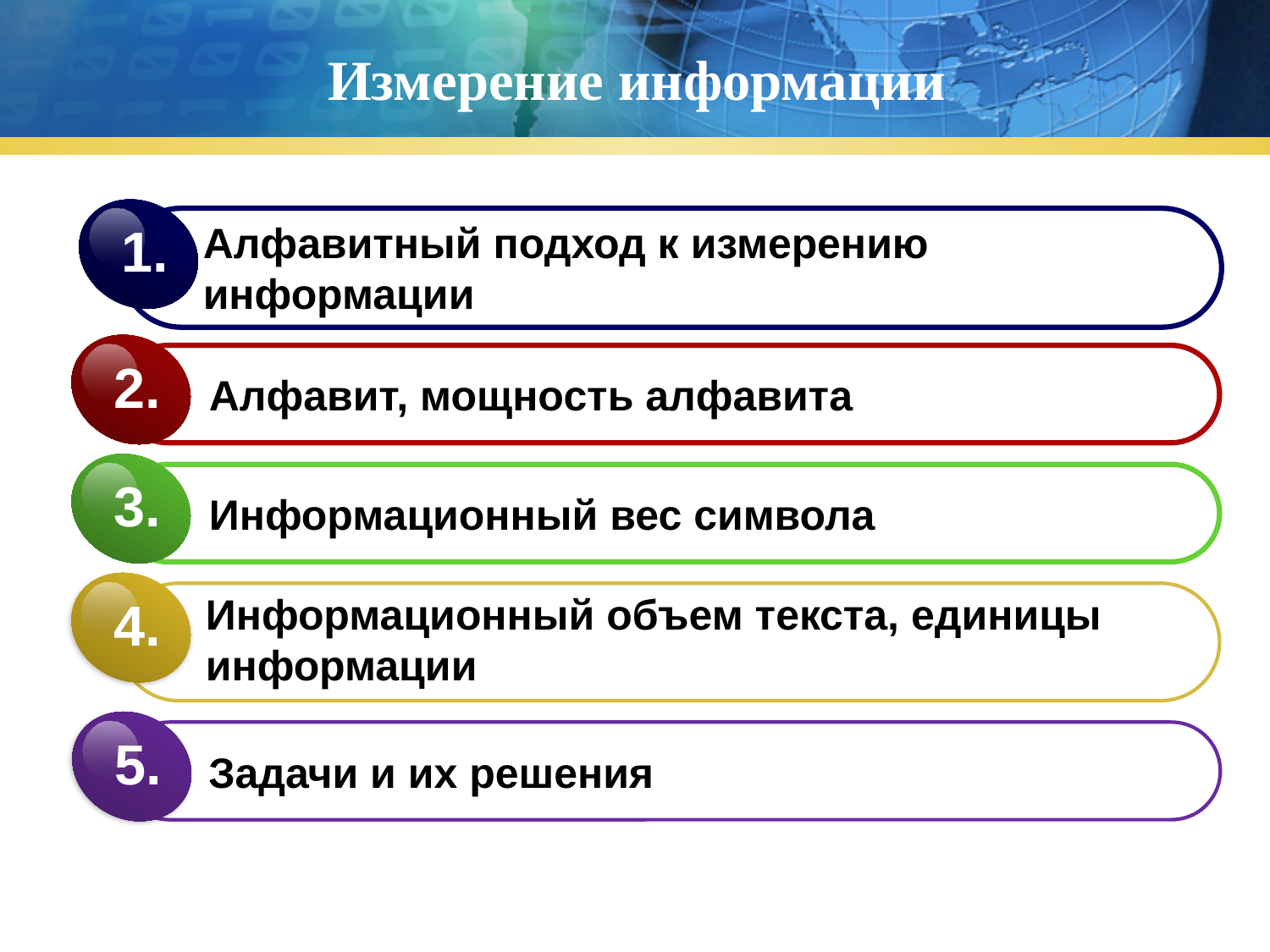

# Измерение информации

1.
Алфавитный подход к измерению информации

2.

Алфавит, мощность алфавита

3.

Информационный вес символа

Информационный объем текста, единицы информации
4.

5.

Задачи и их решения